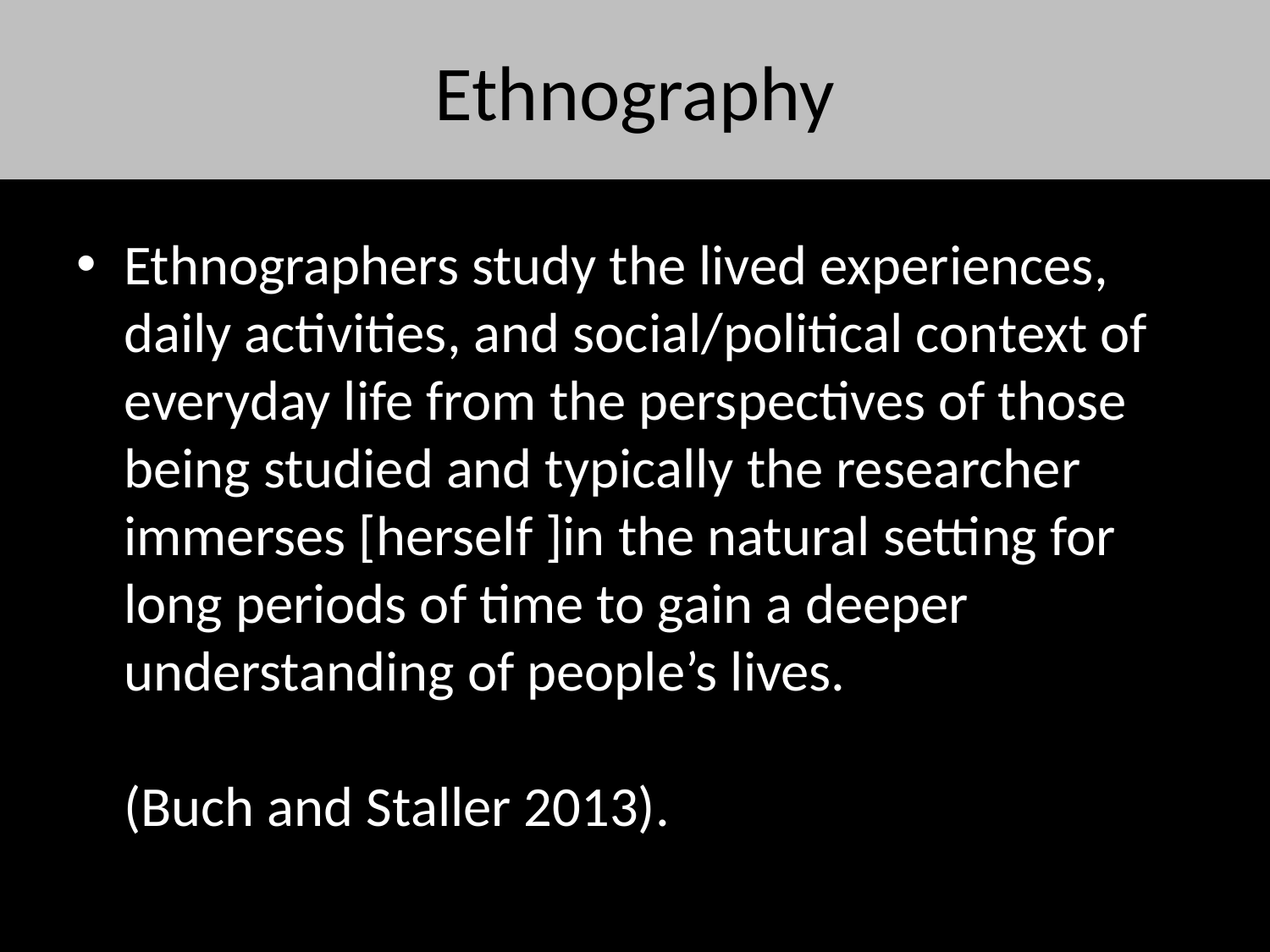

# Ethnography
Ethnographers study the lived experiences, daily activities, and social/political context of everyday life from the perspectives of those being studied and typically the researcher immerses [herself ]in the natural setting for long periods of time to gain a deeper understanding of people’s lives.
								(Buch and Staller 2013).